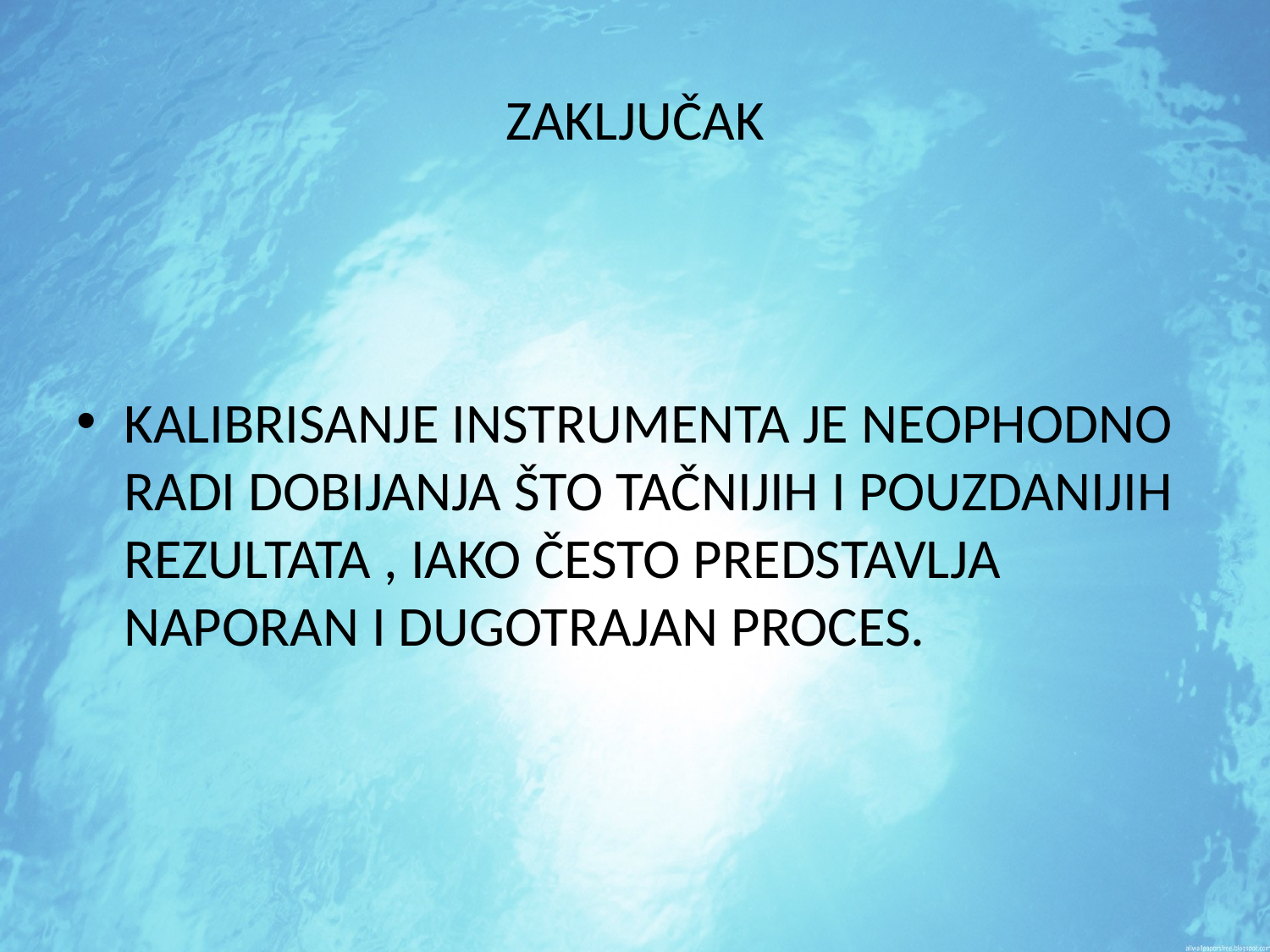

# ZAKLJUČAK

KALIBRISANJE INSTRUMENTA JE NEOPHODNO RADI DOBIJANJA ŠTO TAČNIJIH I POUZDANIJIH REZULTATA , IAKO ČESTO PREDSTAVLJA NAPORAN I DUGOTRAJAN PROCES.